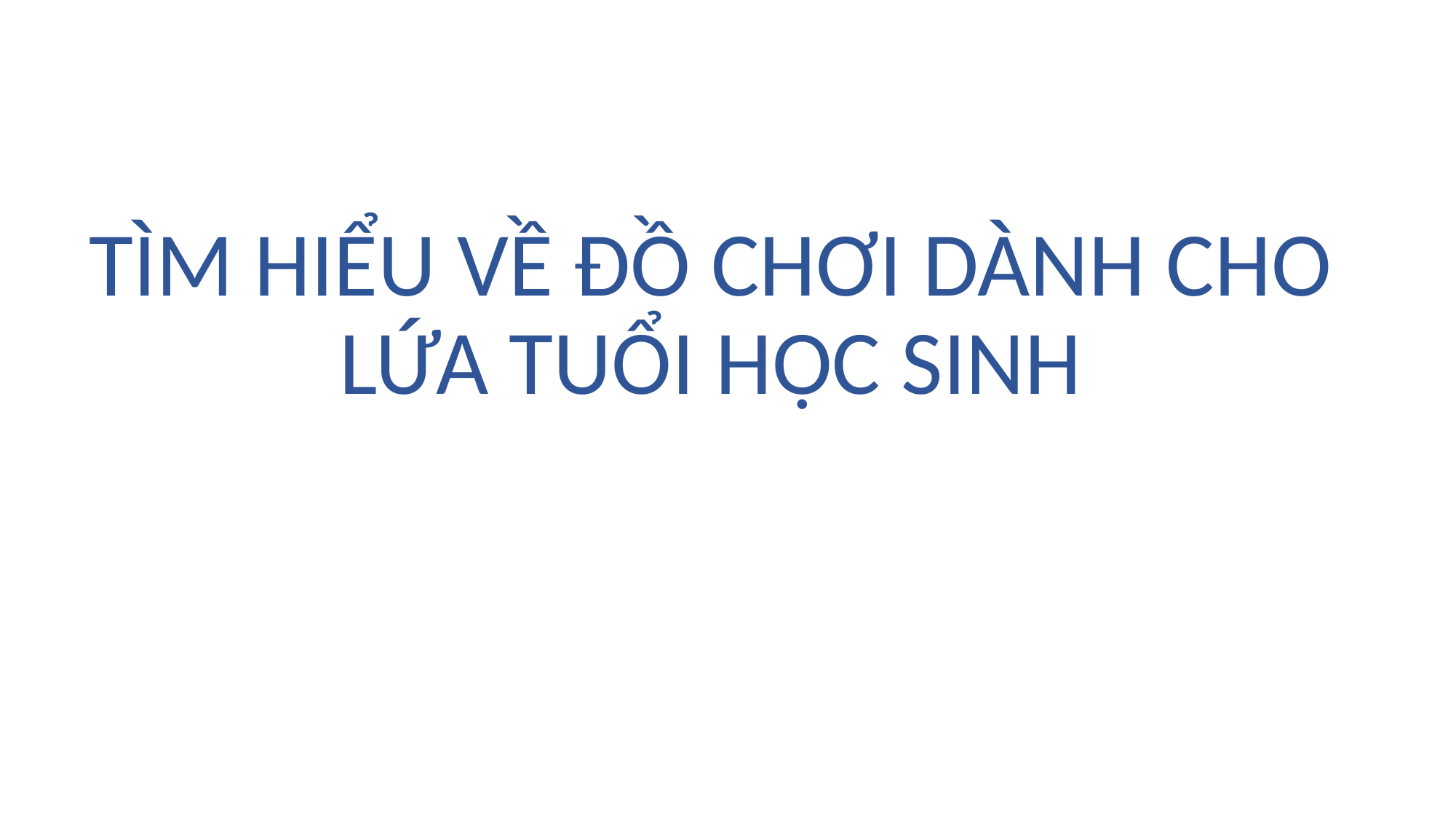

# TÌM HIỂU VỀ ĐỒ CHƠI DÀNH CHO LỨA TUỔI HỌC SINH